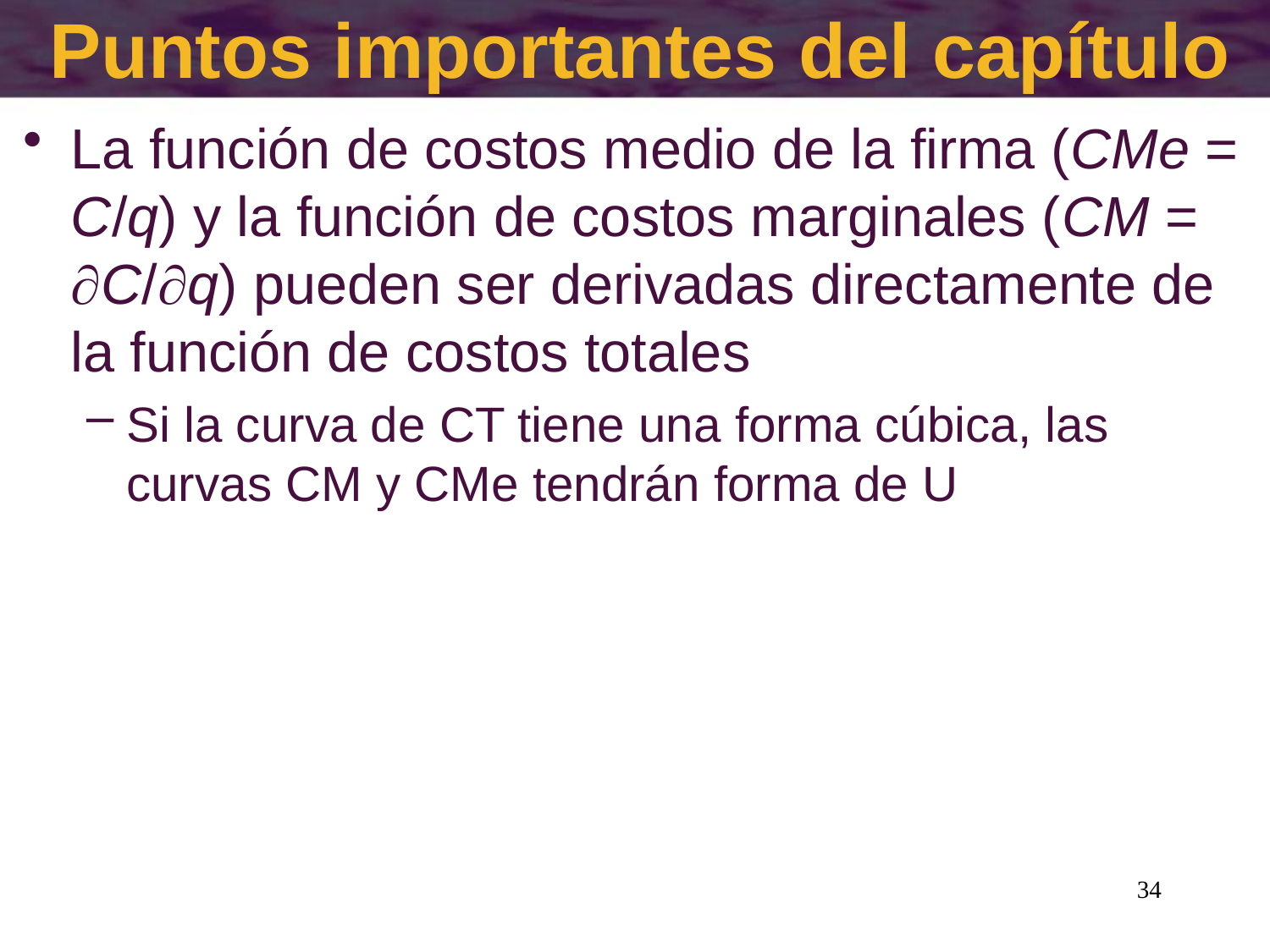

# Puntos importantes del capítulo
La función de costos medio de la firma (CMe = C/q) y la función de costos marginales (CM = ∂C/∂q) pueden ser derivadas directamente de la función de costos totales
Si la curva de CT tiene una forma cúbica, las curvas CM y CMe tendrán forma de U
34